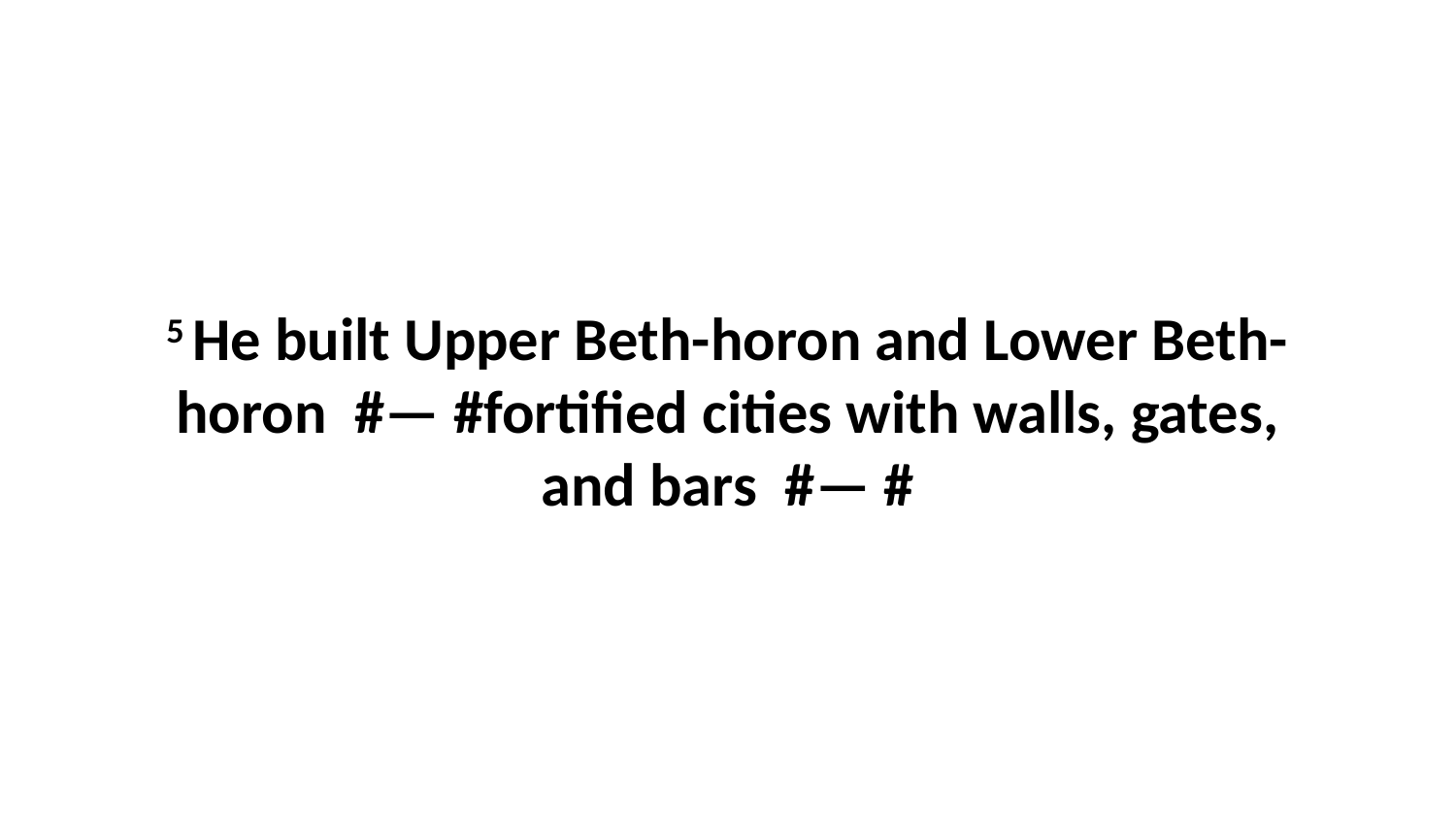

5 He built Upper Beth-horon and Lower Beth-horon  #— #fortified cities with walls, gates, and bars  #— #